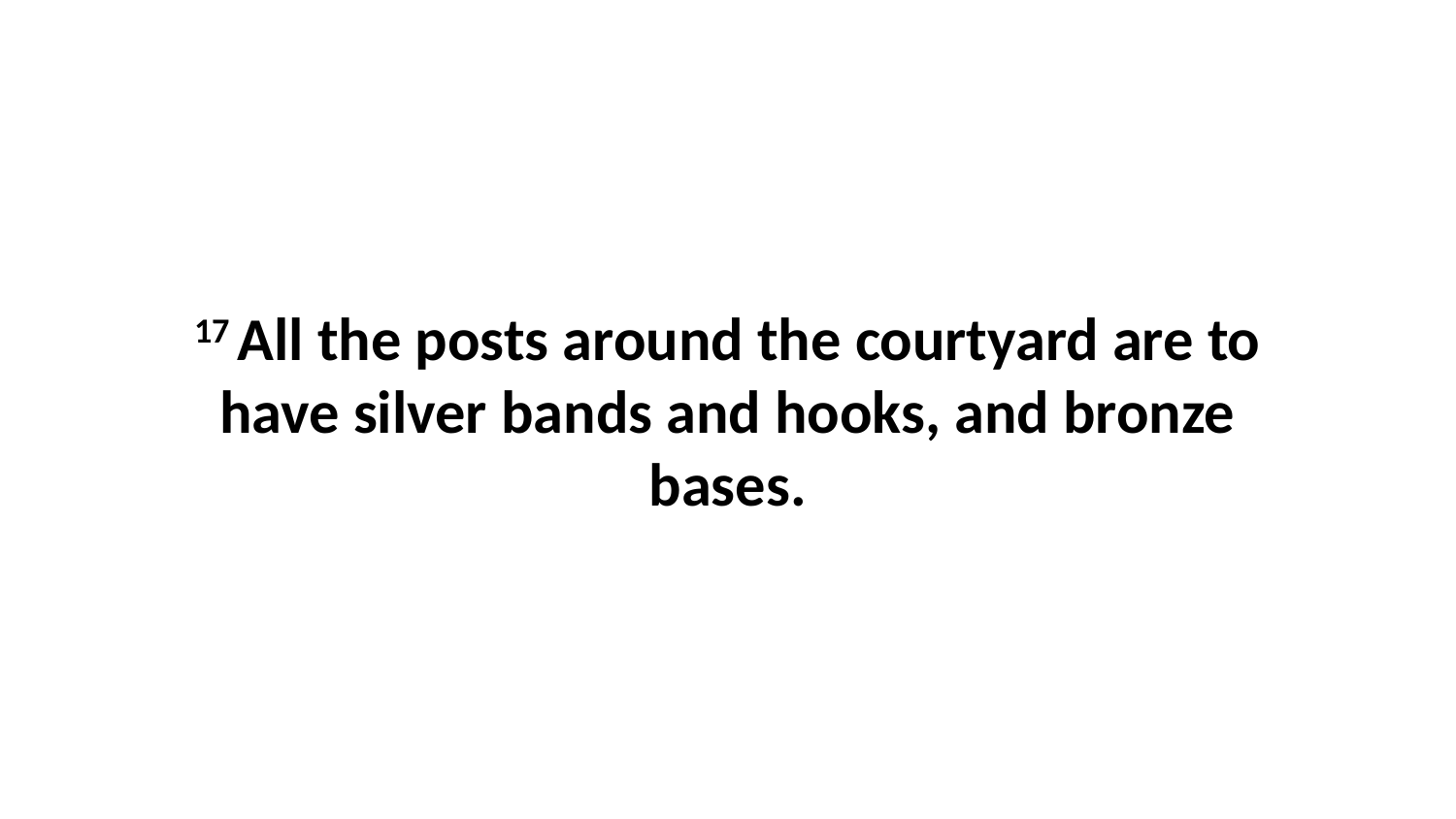

17 All the posts around the courtyard are to have silver bands and hooks, and bronze bases.